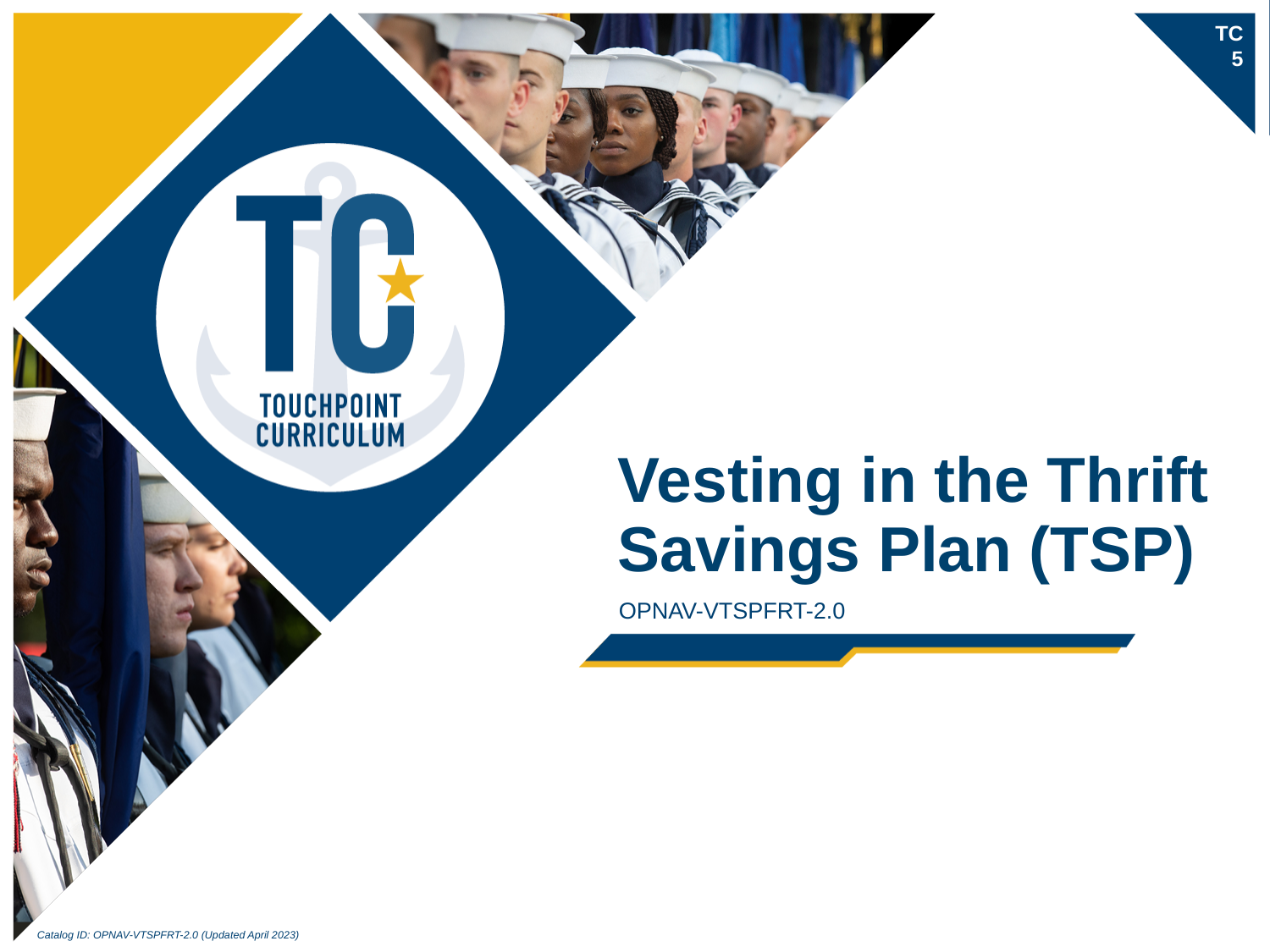

TC
5
Vesting in the Thrift Savings Plan (TSP)
OPNAV-VTSPFRT-2.0
Catalog ID: OPNAV-VTSPFRT-2.0 (Updated April 2023)